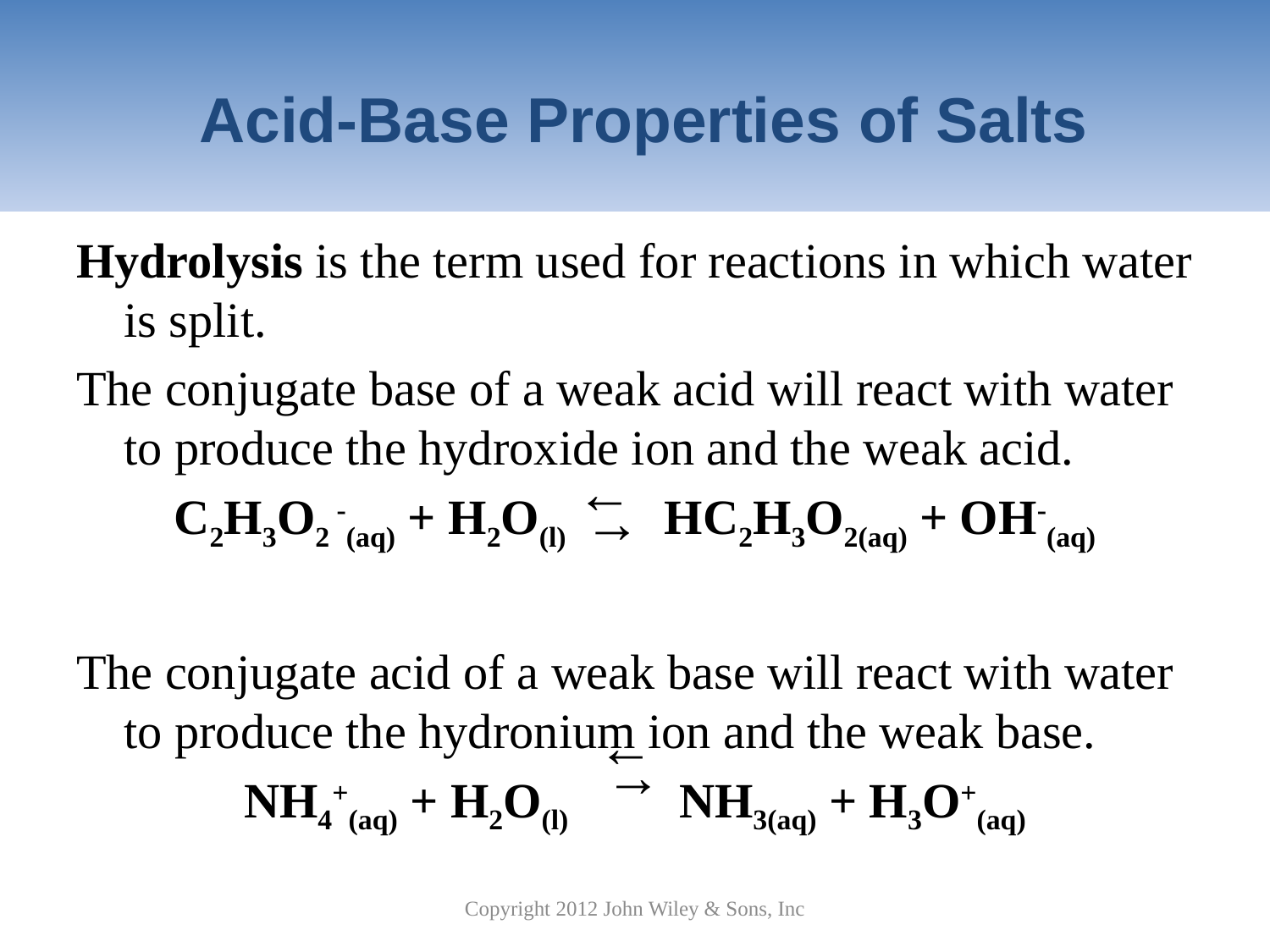

# Acid-Base Properties of Salts
Hydrolysis is the term used for reactions in which water is split.
The conjugate base of a weak acid will react with water to produce the hydroxide ion and the weak acid.
C2H3O2 -(aq) + H2O(l)        HC2H3O2(aq) + OH-(aq)

The conjugate acid of a weak base will react with water to produce the hydronium ion and the weak base.
NH4+(aq) + H2O(l)         NH3(aq) + H3O+(aq)
→
→
→
→
Copyright 2012 John Wiley & Sons, Inc